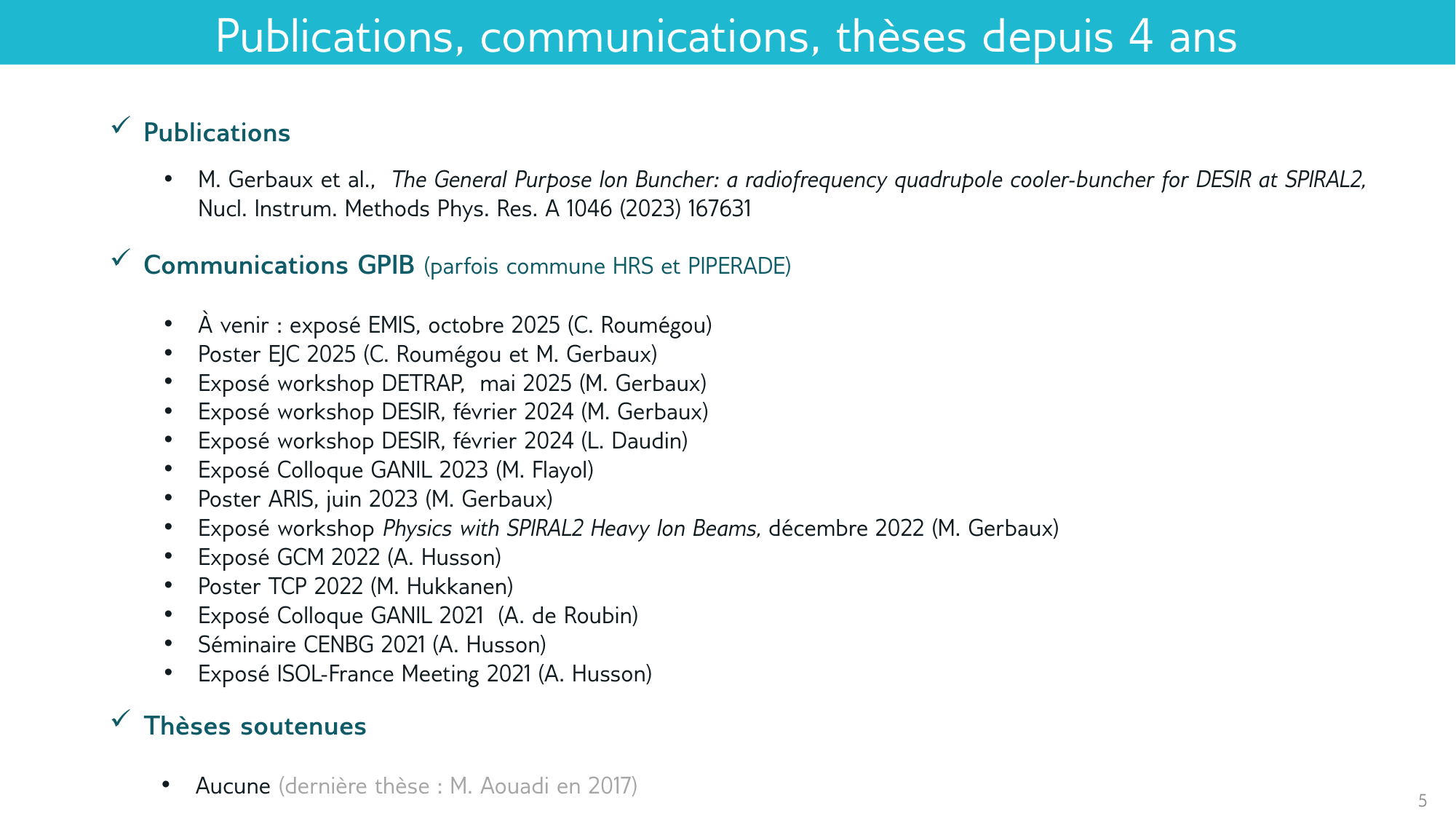

Publications, communications, thèses depuis 4 ans
Publications

M. Gerbaux et al.,  The General Purpose Ion Buncher: a radiofrequency quadrupole cooler-buncher for DESIR at SPIRAL2, Nucl. Instrum. Methods Phys. Res. A 1046 (2023) 167631
Communications GPIB (parfois commune HRS et PIPERADE)

À venir : exposé EMIS, octobre 2025 (C. Roumégou)
Poster EJC 2025 (C. Roumégou et M. Gerbaux)
Exposé workshop DETRAP,  mai 2025 (M. Gerbaux)
Exposé workshop DESIR, février 2024 (M. Gerbaux)
Exposé workshop DESIR, février 2024 (L. Daudin)
Exposé Colloque GANIL 2023 (M. Flayol)
Poster ARIS, juin 2023 (M. Gerbaux)
Exposé workshop Physics with SPIRAL2 Heavy Ion Beams, décembre 2022 (M. Gerbaux)
Exposé GCM 2022 (A. Husson)
Poster TCP 2022 (M. Hukkanen)
Exposé Colloque GANIL 2021  (A. de Roubin)
Séminaire CENBG 2021 (A. Husson)
Exposé ISOL-France Meeting 2021 (A. Husson)
Thèses soutenues

Aucune (dernière thèse : M. Aouadi en 2017)
5